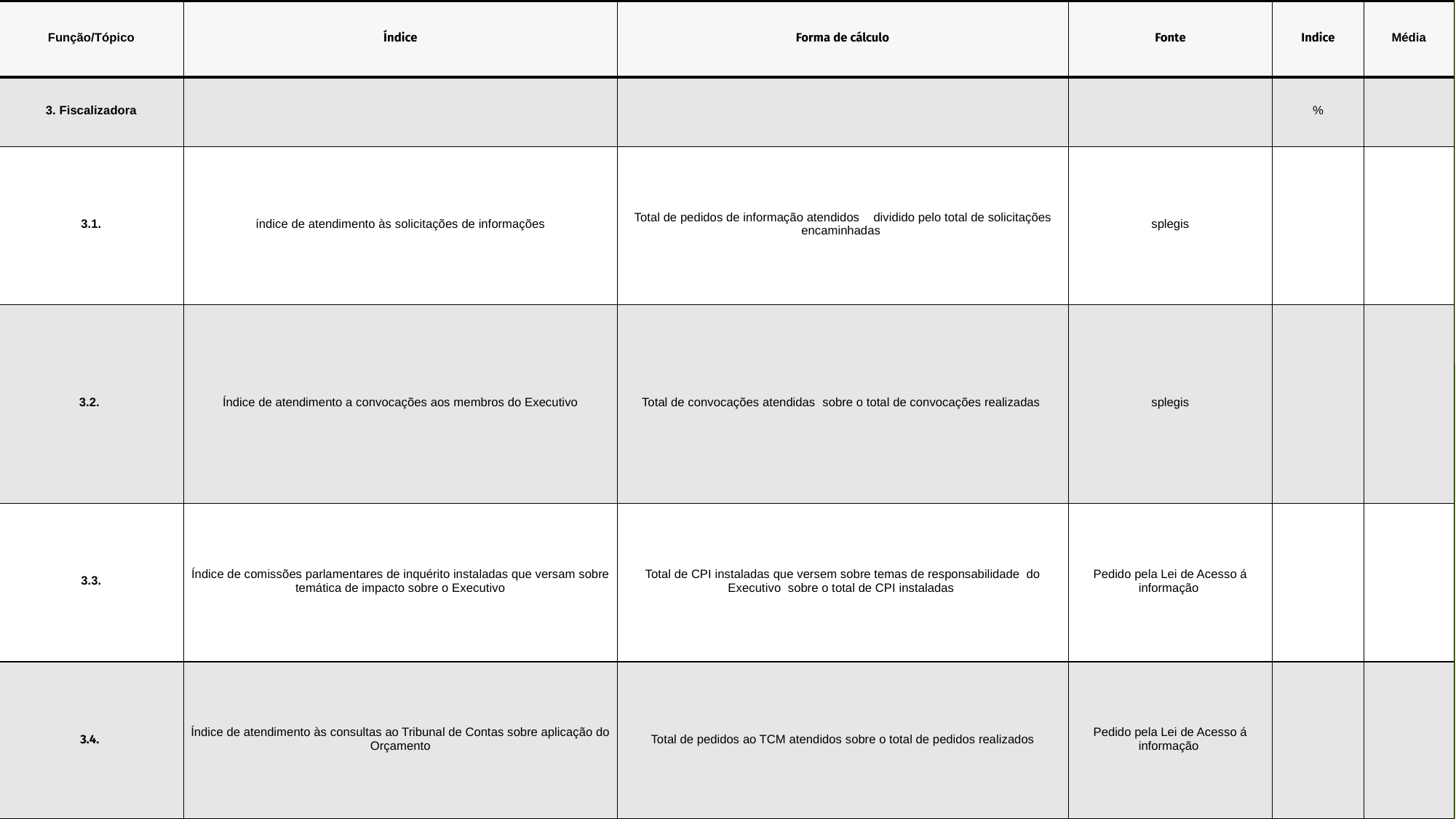

| Função/Tópico | Índice | Forma de cálculo | Fonte | Indice | Média |
| --- | --- | --- | --- | --- | --- |
| 3. Fiscalizadora |  |  |  | % |  |
| 3.1. | índice de atendimento às solicitações de informações | Total de pedidos de informação atendidos    dividido pelo total de solicitações encaminhadas | splegis |  |  |
| 3.2. | Índice de atendimento a convocações aos membros do Executivo | Total de convocações atendidas  sobre o total de convocações realizadas | splegis |  |  |
| 3.3. | Índice de comissões parlamentares de inquérito instaladas que versam sobre temática de impacto sobre o Executivo | Total de CPI instaladas que versem sobre temas de responsabilidade  do Executivo  sobre o total de CPI instaladas | Pedido pela Lei de Acesso á informação |  |  |
| 3.4. | Índice de atendimento às consultas ao Tribunal de Contas sobre aplicação do Orçamento | Total de pedidos ao TCM atendidos sobre o total de pedidos realizados | Pedido pela Lei de Acesso á informação |  |  |